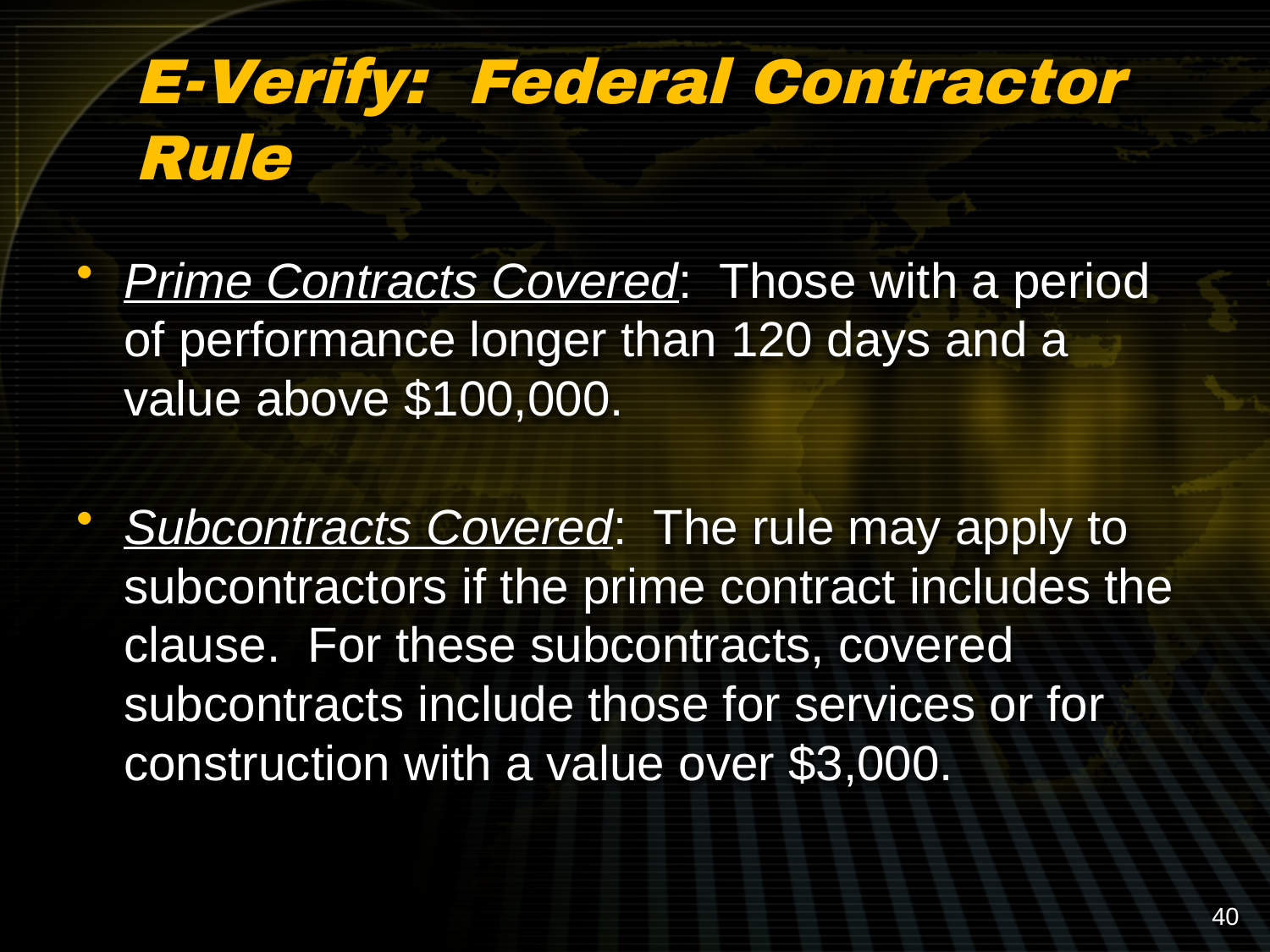

# E-Verify:  Federal Contractor Rule
Prime Contracts Covered:  Those with a period of performance longer than 120 days and a value above $100,000.
Subcontracts Covered:  The rule may apply to subcontractors if the prime contract includes the clause.  For these subcontracts, covered subcontracts include those for services or for construction with a value over $3,000.
40